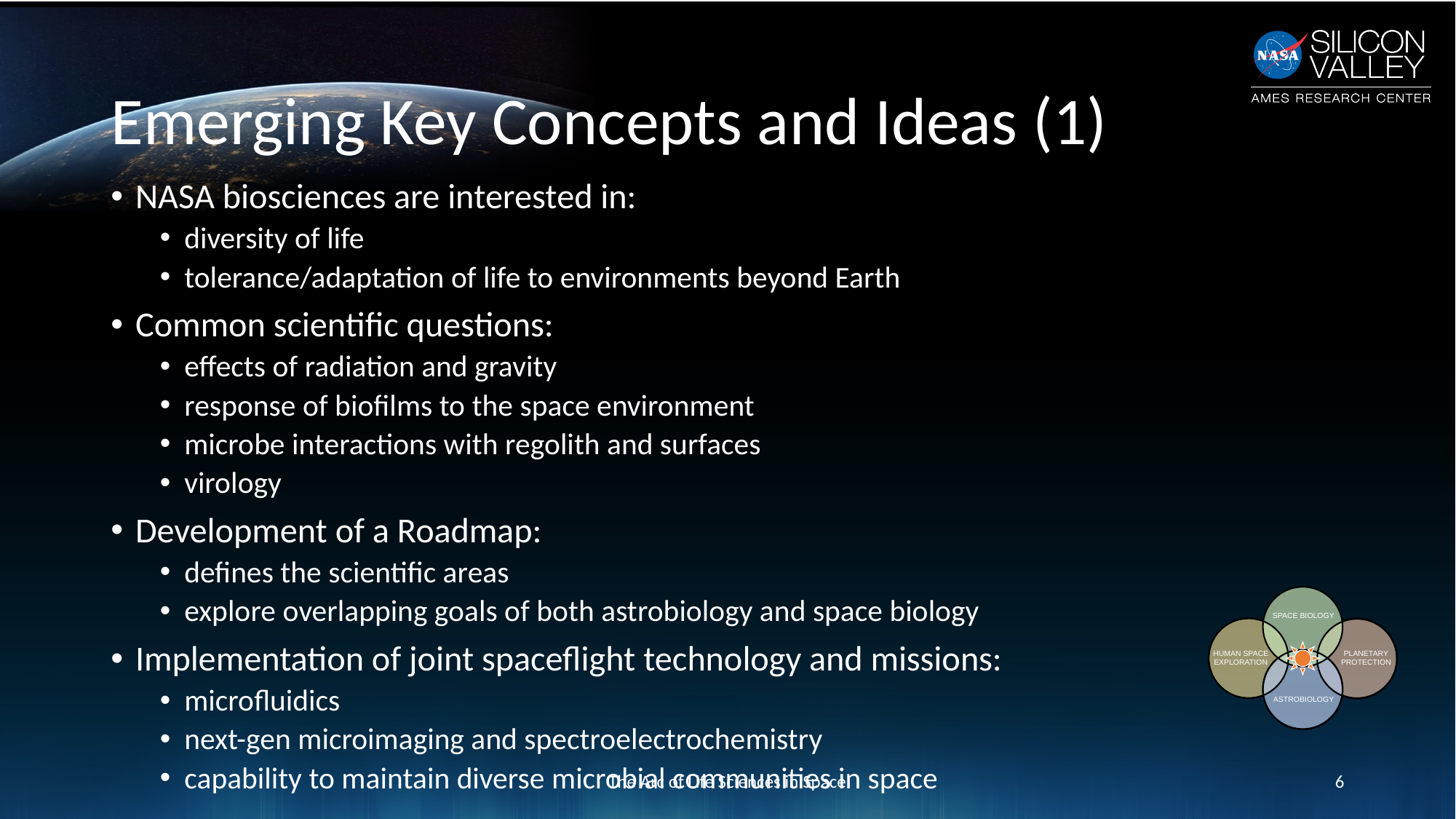

# Emerging Key Concepts and Ideas (1)
NASA biosciences are interested in:
diversity of life
tolerance/adaptation of life to environments beyond Earth
Common scientific questions:
effects of radiation and gravity
response of biofilms to the space environment
microbe interactions with regolith and surfaces
virology
Development of a Roadmap:
defines the scientific areas
explore overlapping goals of both astrobiology and space biology
Implementation of joint spaceflight technology and missions:
microfluidics
next-gen microimaging and spectroelectrochemistry
capability to maintain diverse microbial communities in space

SPACE BIOLOGY

HUMAN SPACE
EXPLORATION
PLANETARY PROTECTION

ASTROBIOLOGY
The Arc of Life Sciences in Space
6